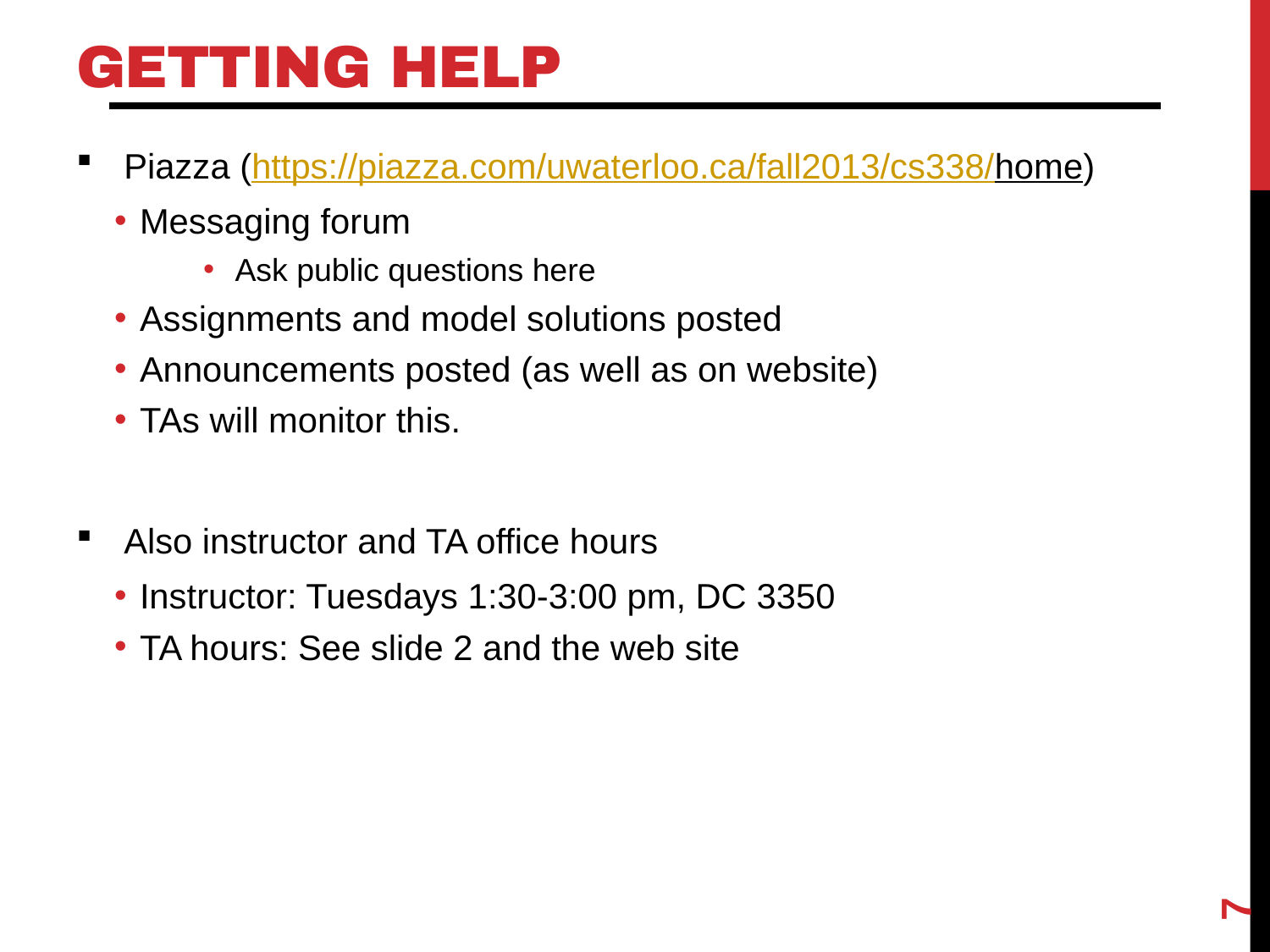

# Getting help
Piazza (https://piazza.com/uwaterloo.ca/fall2013/cs338/home)
Messaging forum
Ask public questions here
Assignments and model solutions posted
Announcements posted (as well as on website)
TAs will monitor this.

Also instructor and TA office hours
Instructor: Tuesdays 1:30-3:00 pm, DC 3350
TA hours: See slide 2 and the web site

7